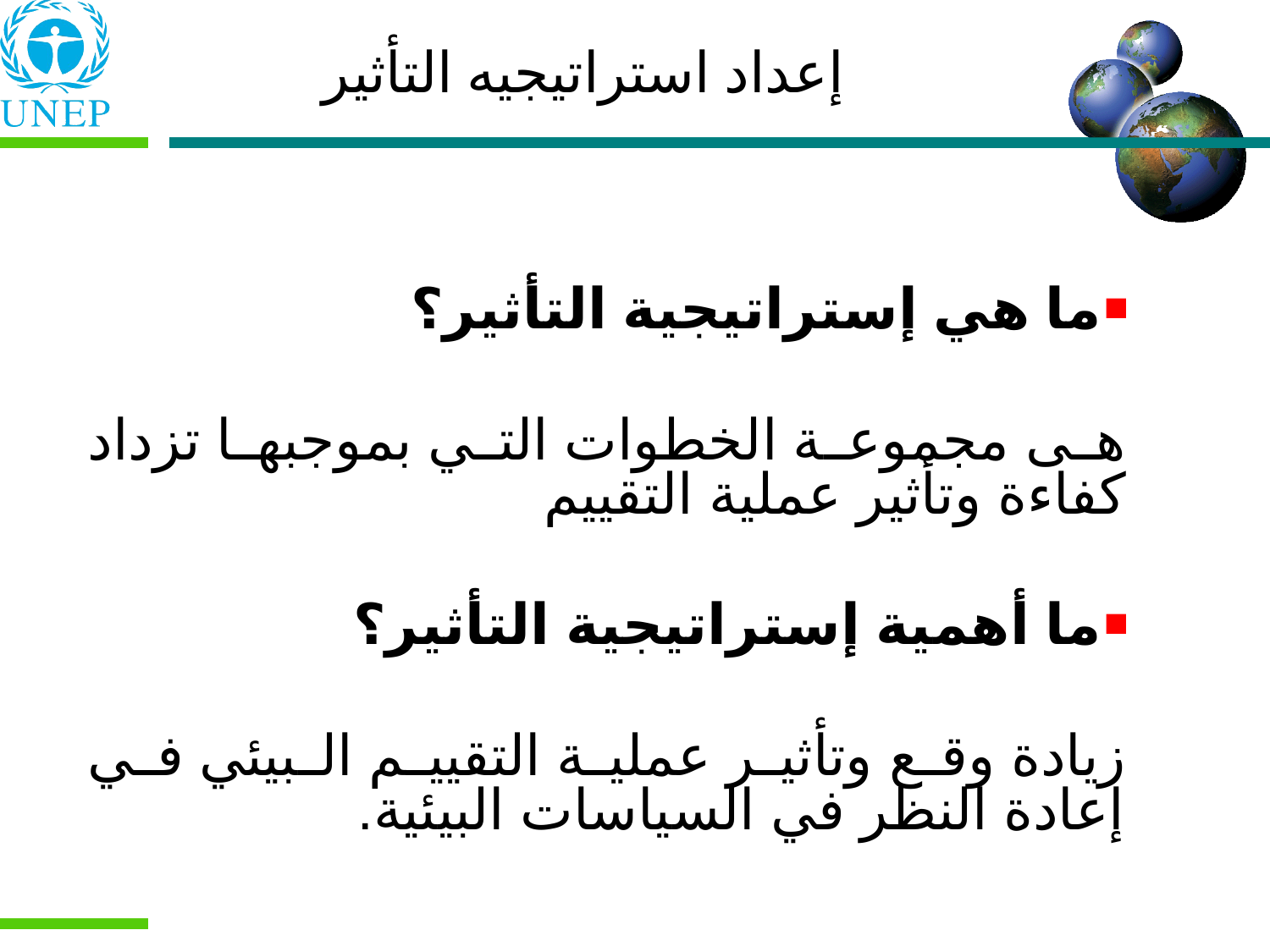

إعداد استراتيجيه التأثير

ما هي إستراتيجية التأثير؟

هى مجموعة الخطوات التي بموجبها تزداد كفاءة وتأثير عملية التقييم

ما أهمية إستراتيجية التأثير؟

زيادة وقع وتأثير عملية التقييم البيئي في إعادة النظر في السياسات البيئية.